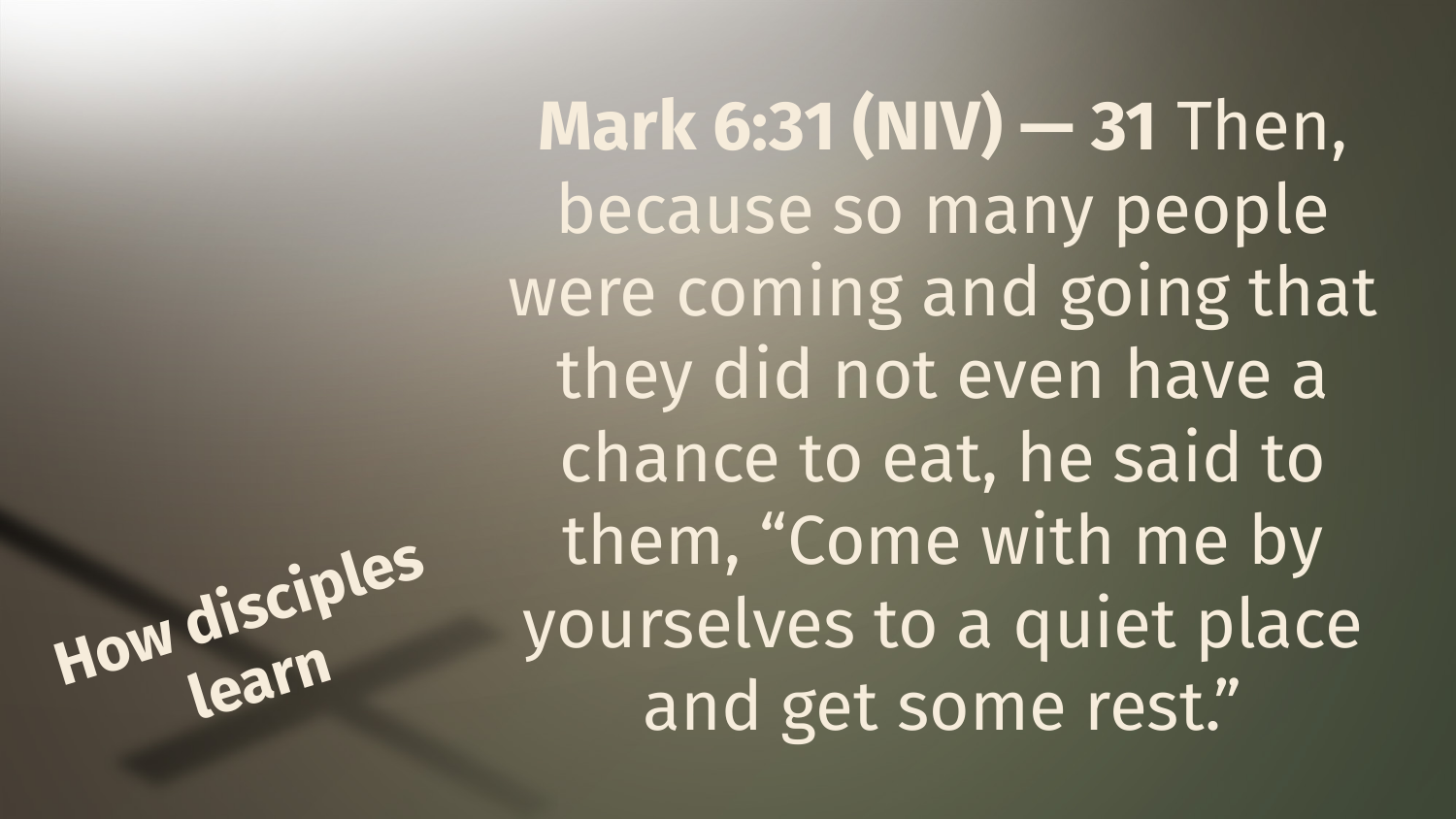

Mark 6:31 (NIV) — 31 Then, because so many people were coming and going that they did not even have a chance to eat, he said to them, “Come with me by yourselves to a quiet place and get some rest.”
# How disciples learn